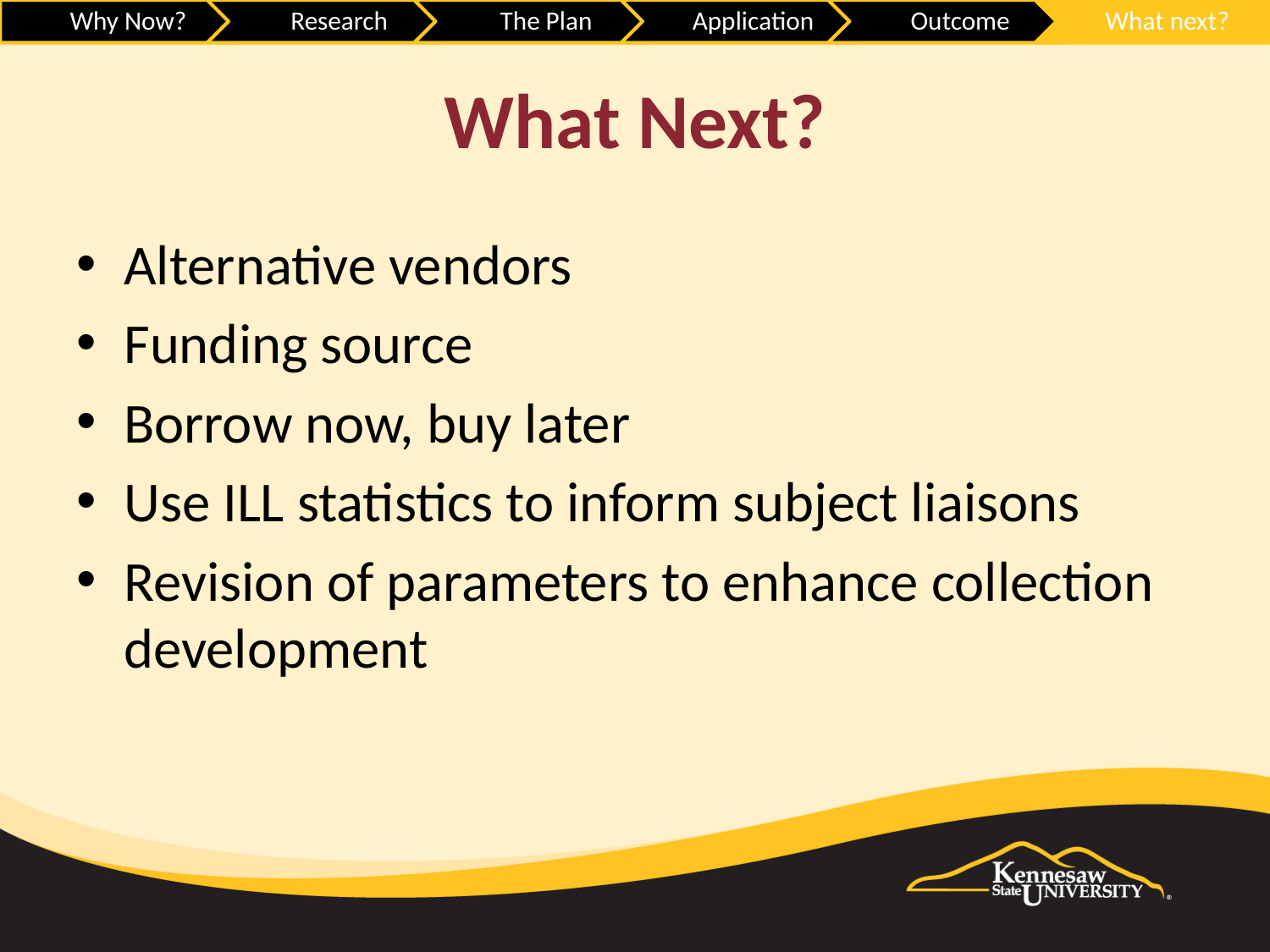

Why Now?
Research
The Plan
Application
Outcome
What next?
# What Next?
Alternative vendors
Funding source
Borrow now, buy later
Use ILL statistics to inform subject liaisons
Revision of parameters to enhance collection development